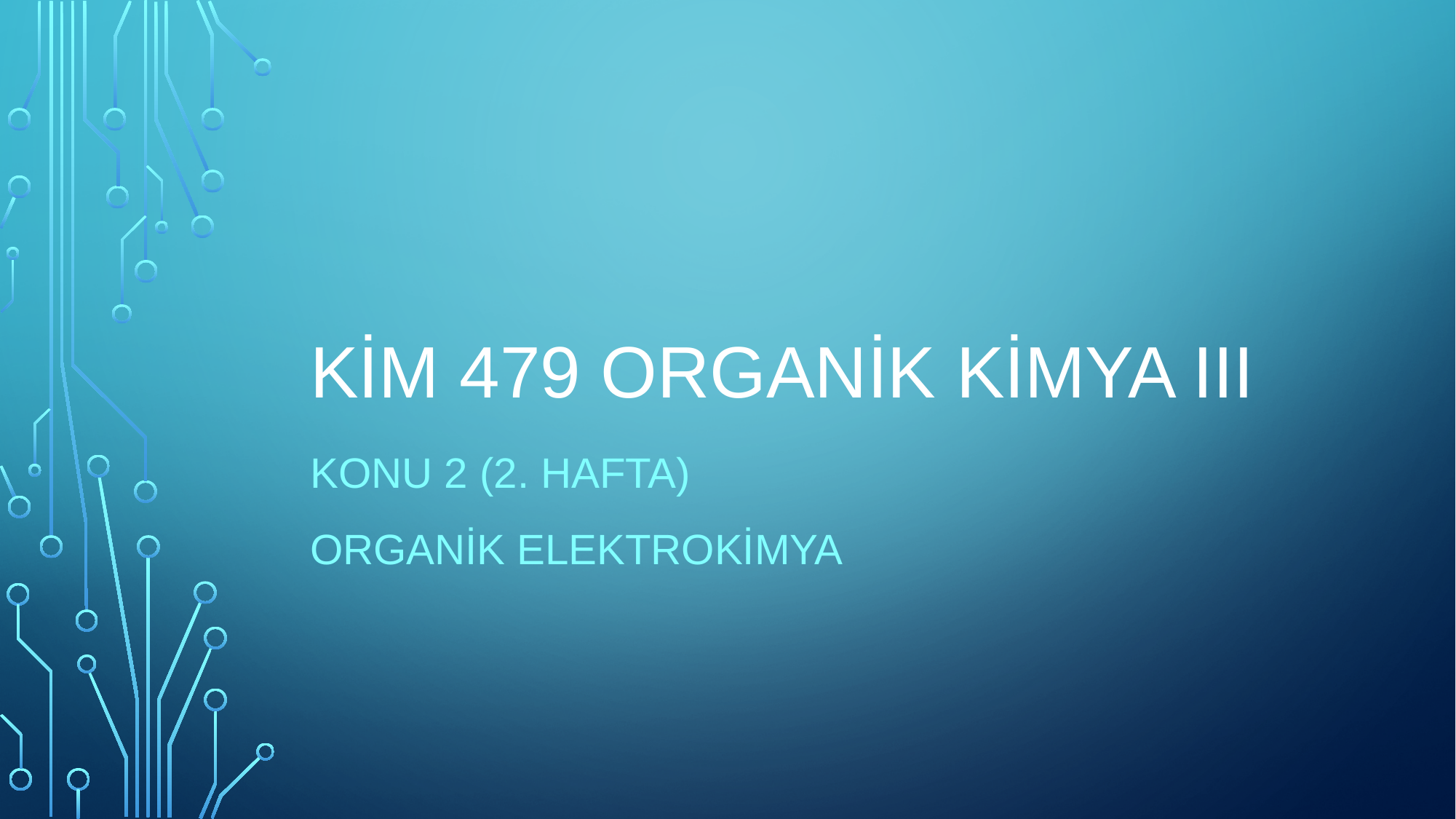

# KİM 479 ORGANİK KİMYA III
KONU 2 (2. Hafta)
ORGANİK elektroKİMYA